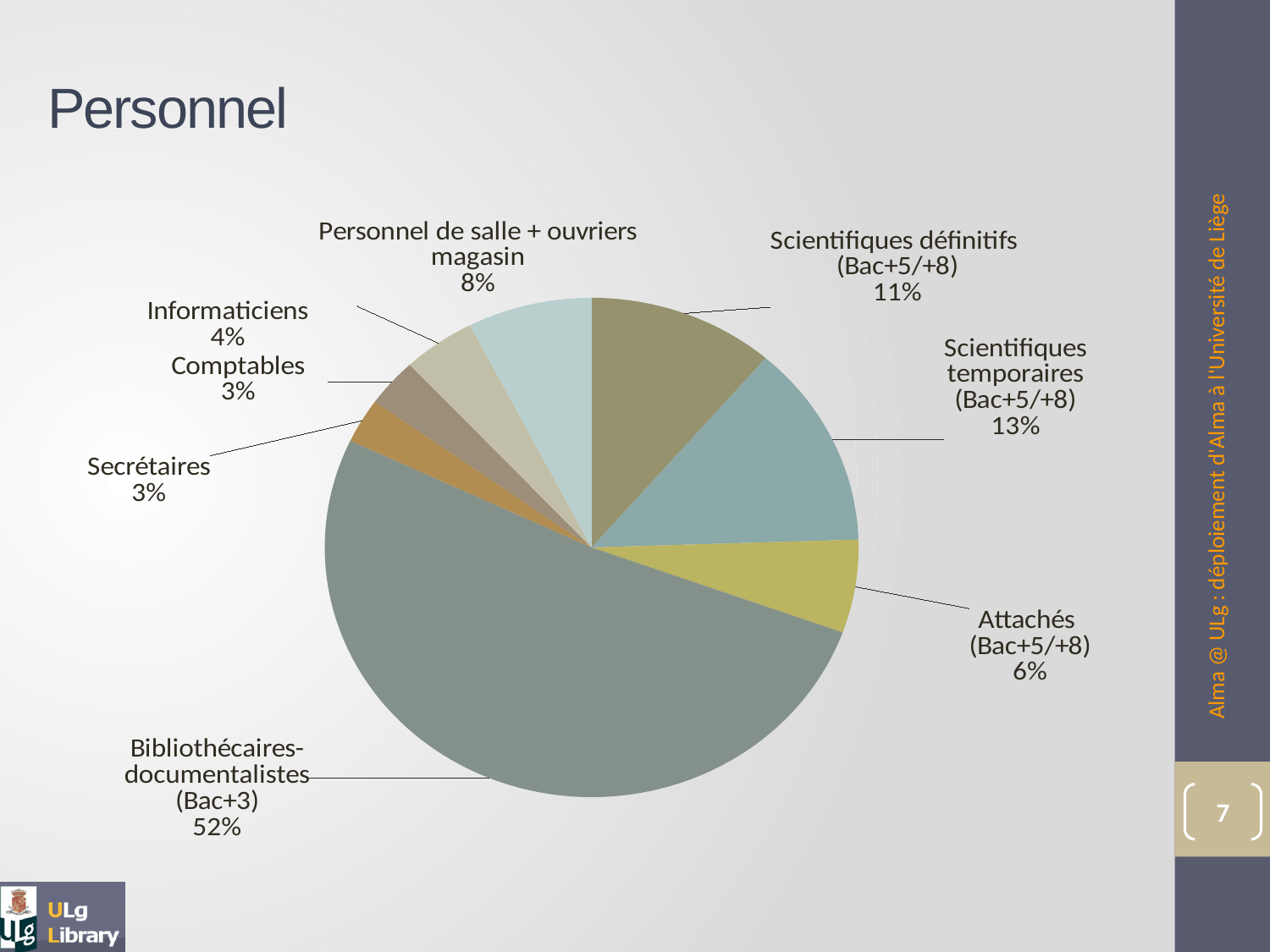

# Personnel

### Chart

| Category | Effectif |
|---|---|
| Scientifiques définitifs (Bac + 5/+8) | 9.0 |
| Scientifiques temporaires  (Bac + 5/+8) | 10.5 |
| Attachés  (Bac + 5/+8) | 4.8 |
| Bibliothécaires-documentalistes (Bac +3) | 41.0 |
| Secrétaires | 2.3 |
| Comptables | 2.5 |
| Informaticiens | 3.5 |
| Personnel de salle + ouvriers magasin | 6.0 |
Alma @ ULg : déploiement d'Alma à l'Université de Liège
7